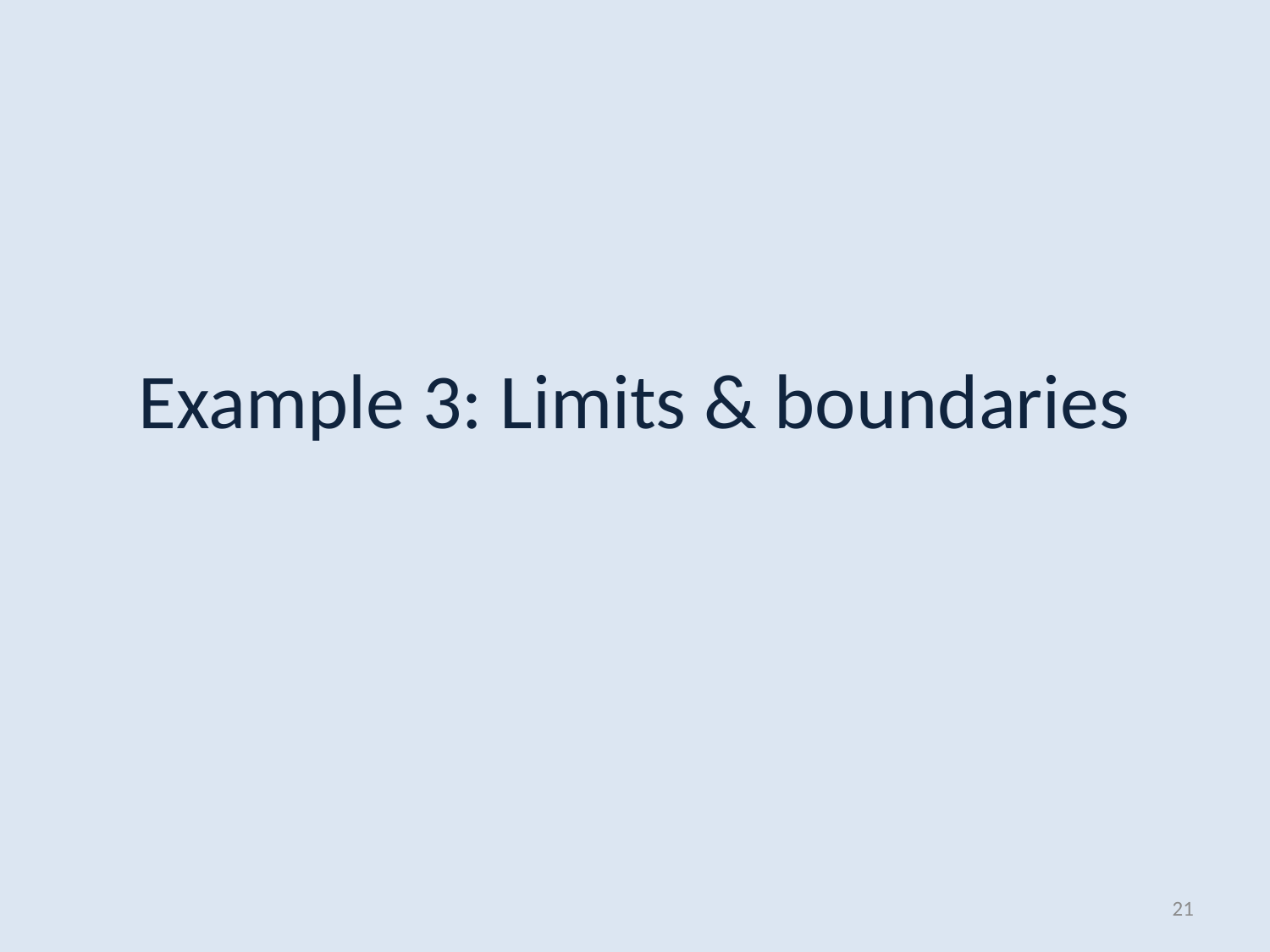

# Example 3: Limits & boundaries

21